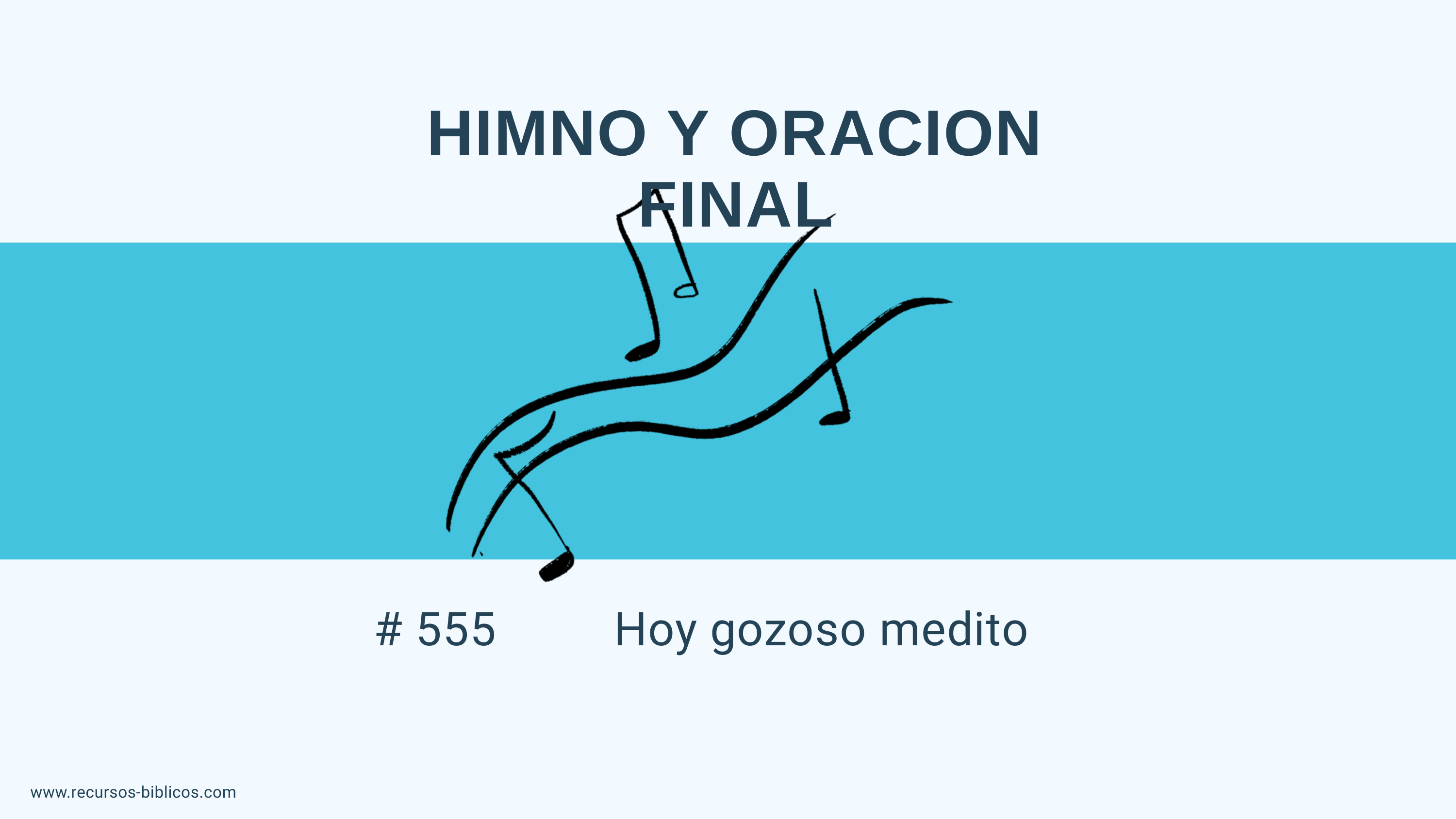

HIMNO Y ORACION FINAL

 Hoy gozoso medito
 # 555
www.recursos-biblicos.com